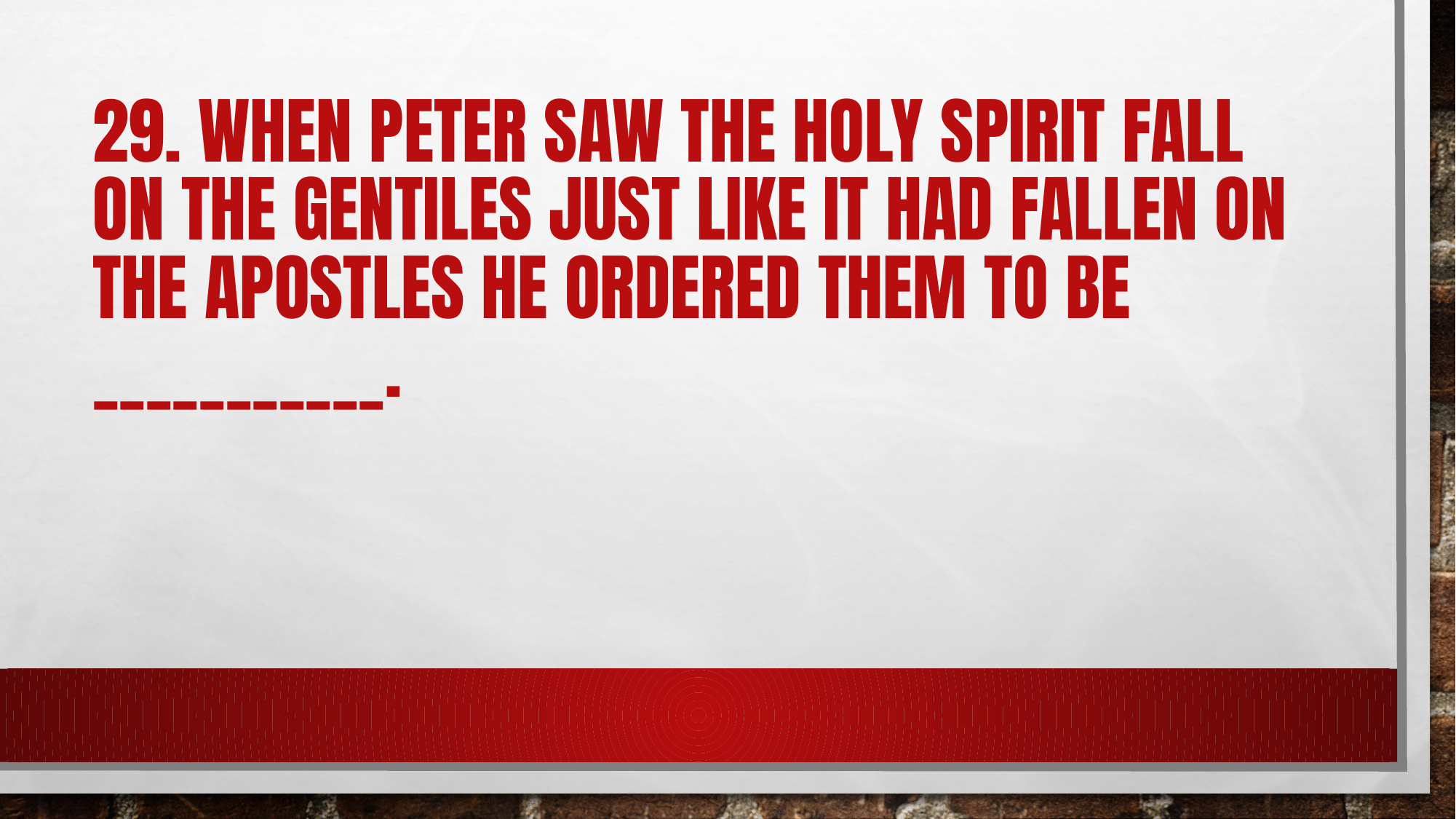

# 29. When Peter saw the Holy Spirit fall on the Gentiles just like it had fallen on the apostles he ORDERED them to be ___________.